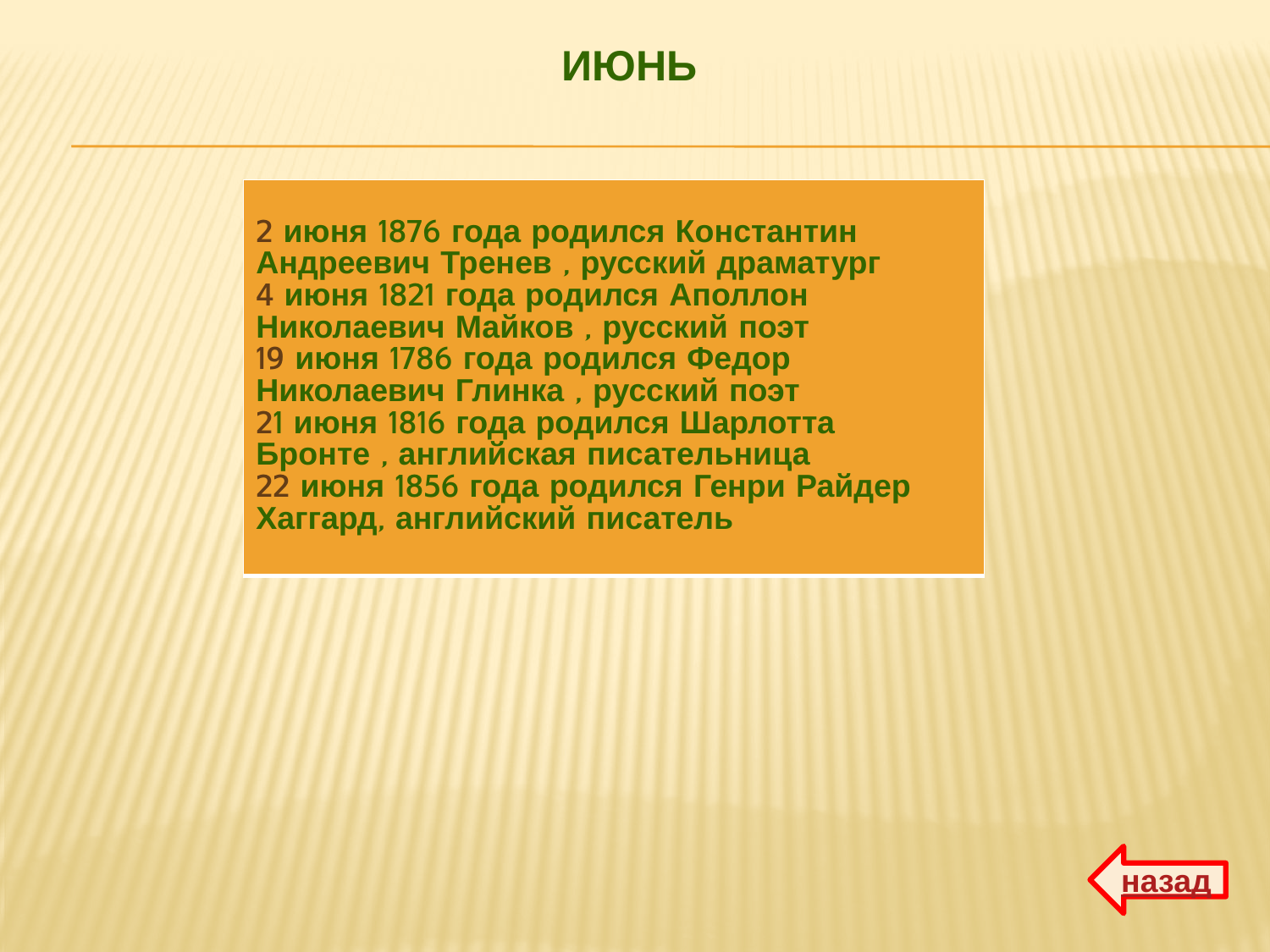

# июнь
| 2 июня 1876 года родился Константин Андреевич Тренев , русский драматург 4 июня 1821 года родился Аполлон Николаевич Майков , русский поэт 19 июня 1786 года родился Федор Николаевич Глинка , русский поэт 21 июня 1816 года родился Шарлотта Бронте , английская писательница 22 июня 1856 года родился Генри Райдер Хаггард, английский писатель |
| --- |
назад